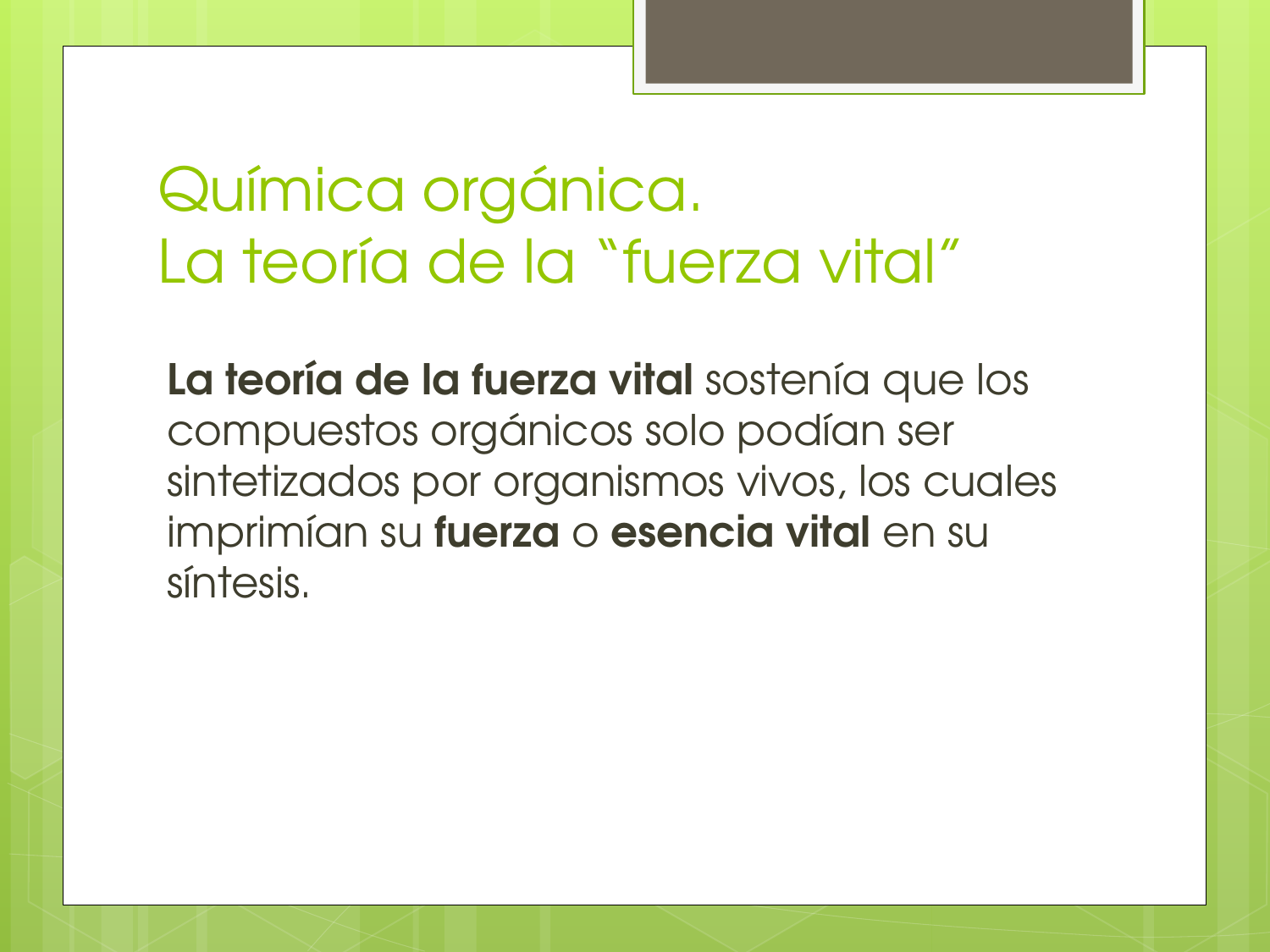

# Química orgánica. La teoría de la “fuerza vital”
La teoría de la fuerza vital sostenía que los compuestos orgánicos solo podían ser sintetizados por organismos vivos, los cuales imprimían su fuerza o esencia vital en su síntesis.